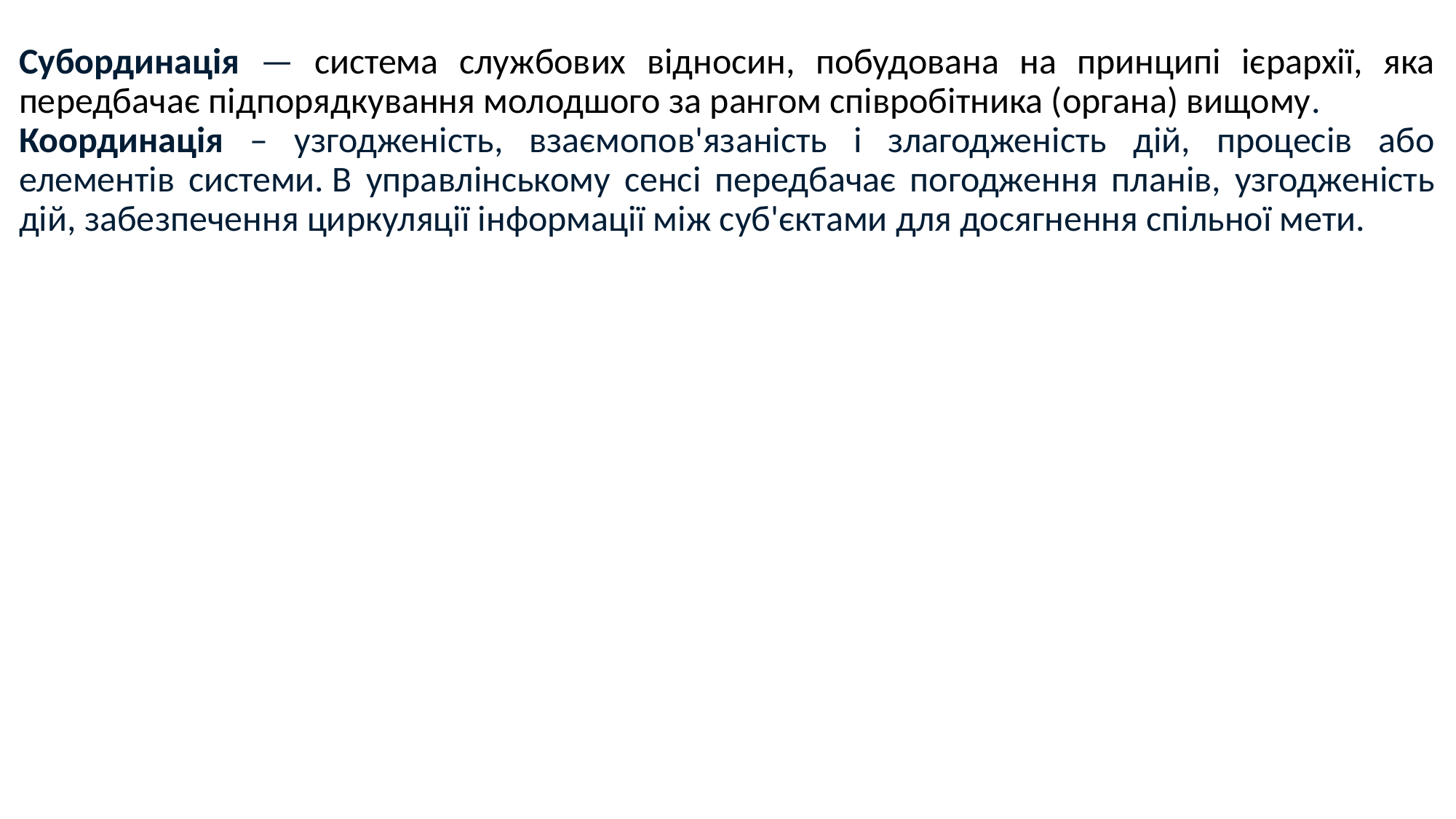

Субординація — система службових відносин, побудована на принципі ієрархії, яка передбачає підпорядкування молодшого за рангом співробітника (органа) вищому.
Координація – узгодженість, взаємопов'язаність і злагодженість дій, процесів або елементів системи. В управлінському сенсі передбачає погодження планів, узгодженість дій, забезпечення циркуляції інформації між суб'єктами для досягнення спільної мети.